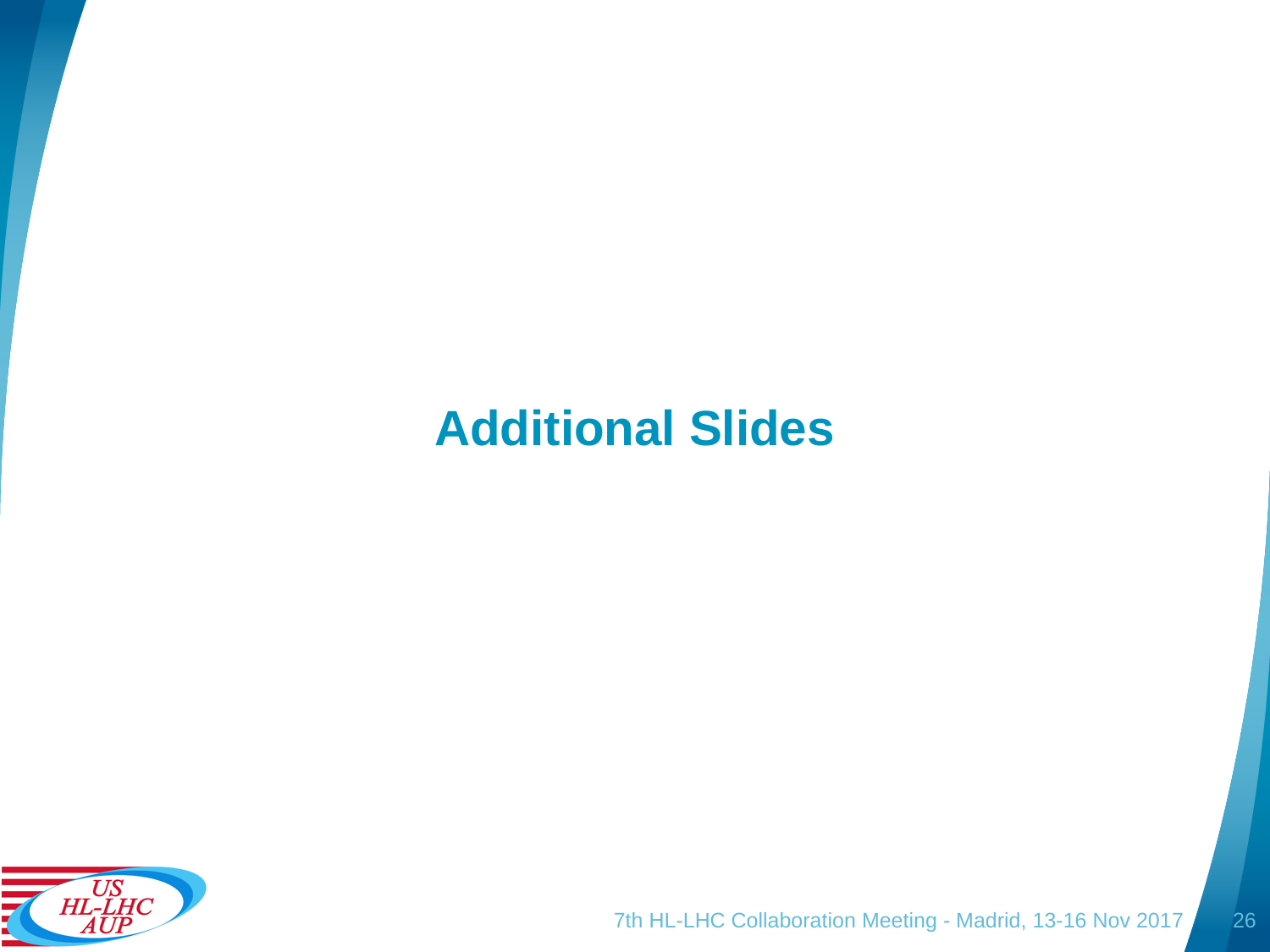

# Additional Slides
7th HL-LHC Collaboration Meeting - Madrid, 13-16 Nov 2017
26